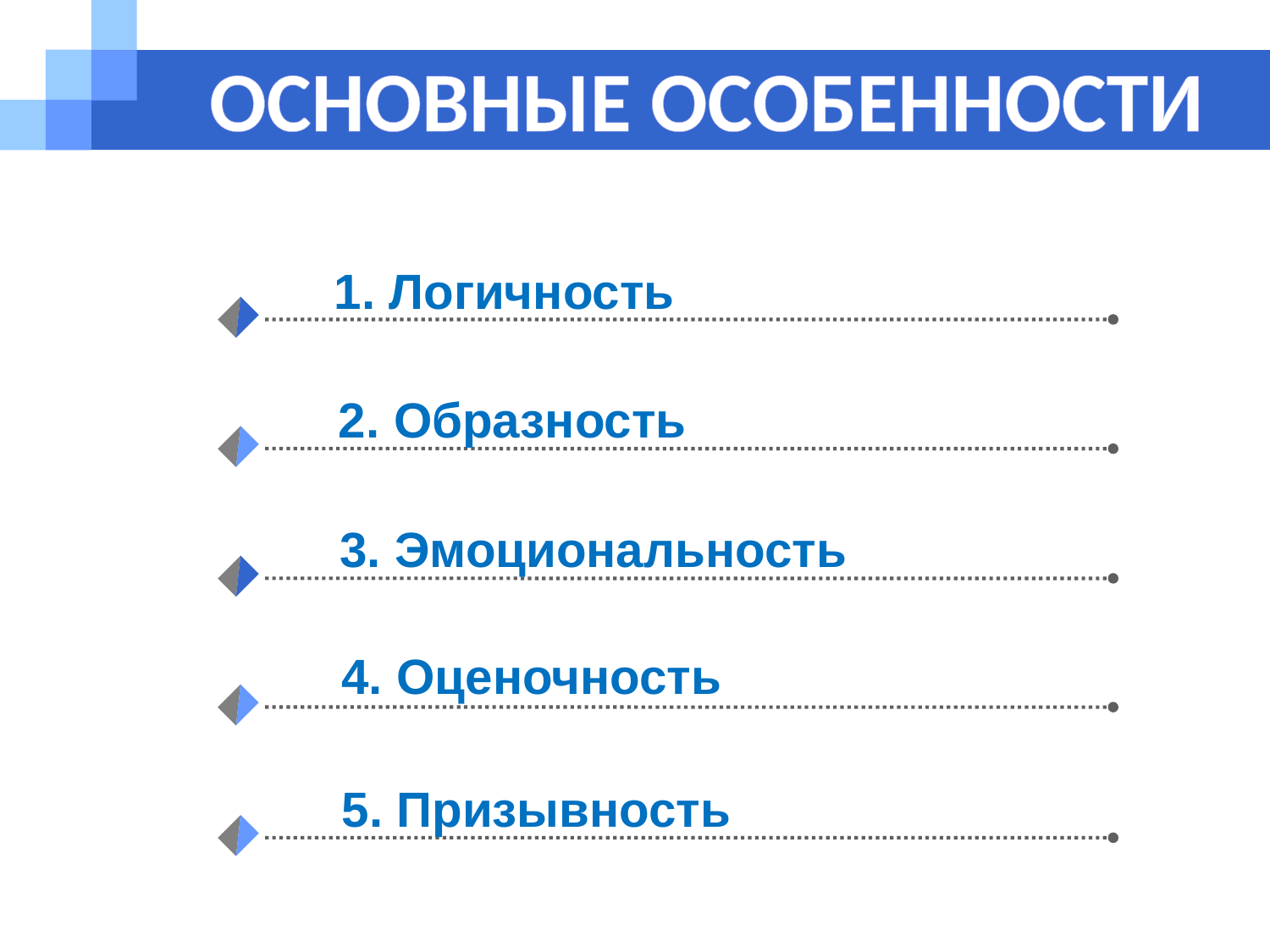

# ОСНОВНЫЕ ОСОБЕННОСТИ
1. Логичность

2. Образность

3. Эмоциональность

4. Оценочность

5. Призывность